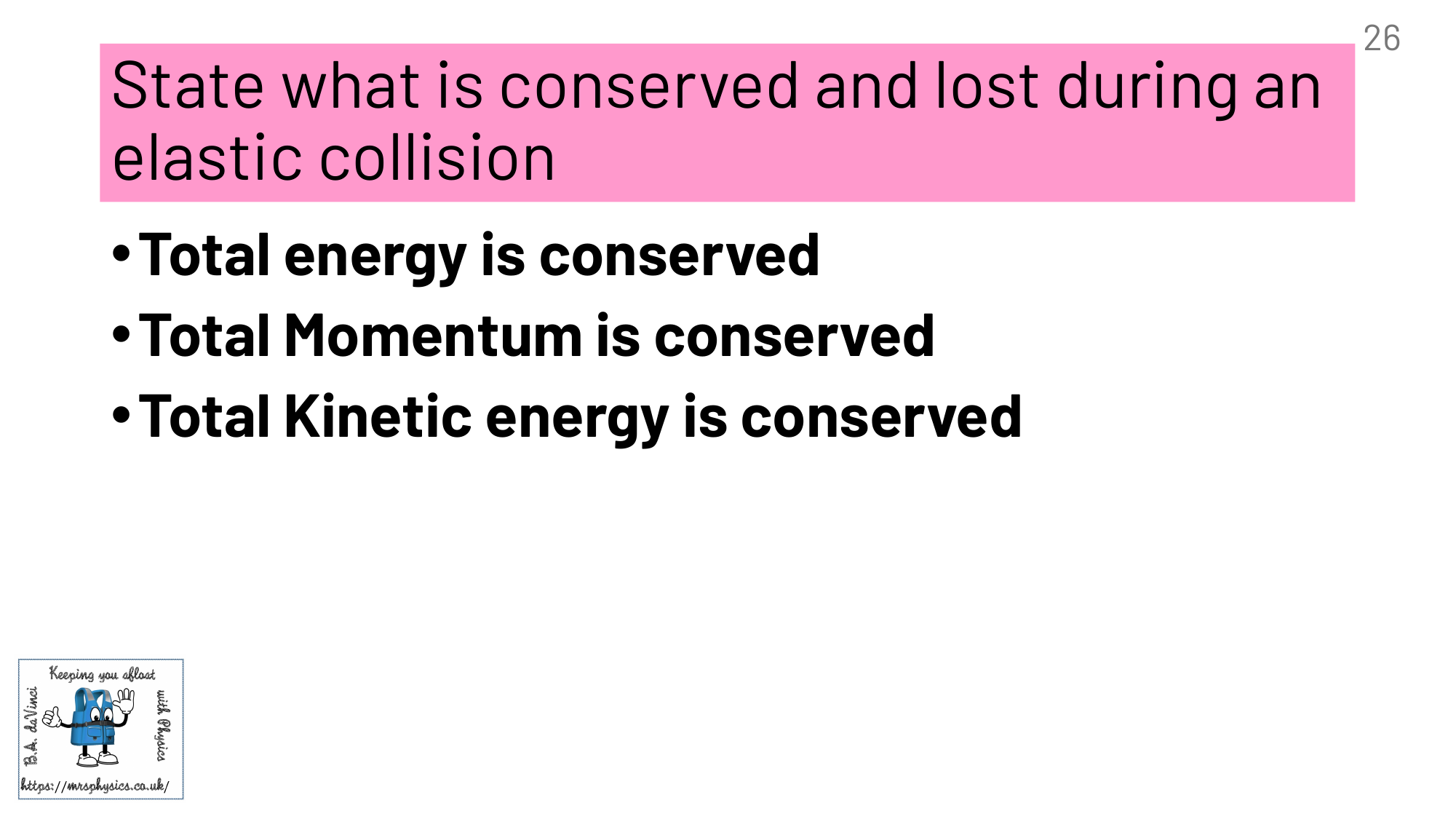

26
# State what is conserved and lost during an elastic collision
Total energy is conserved
Total Momentum is conserved
Total Kinetic energy is conserved